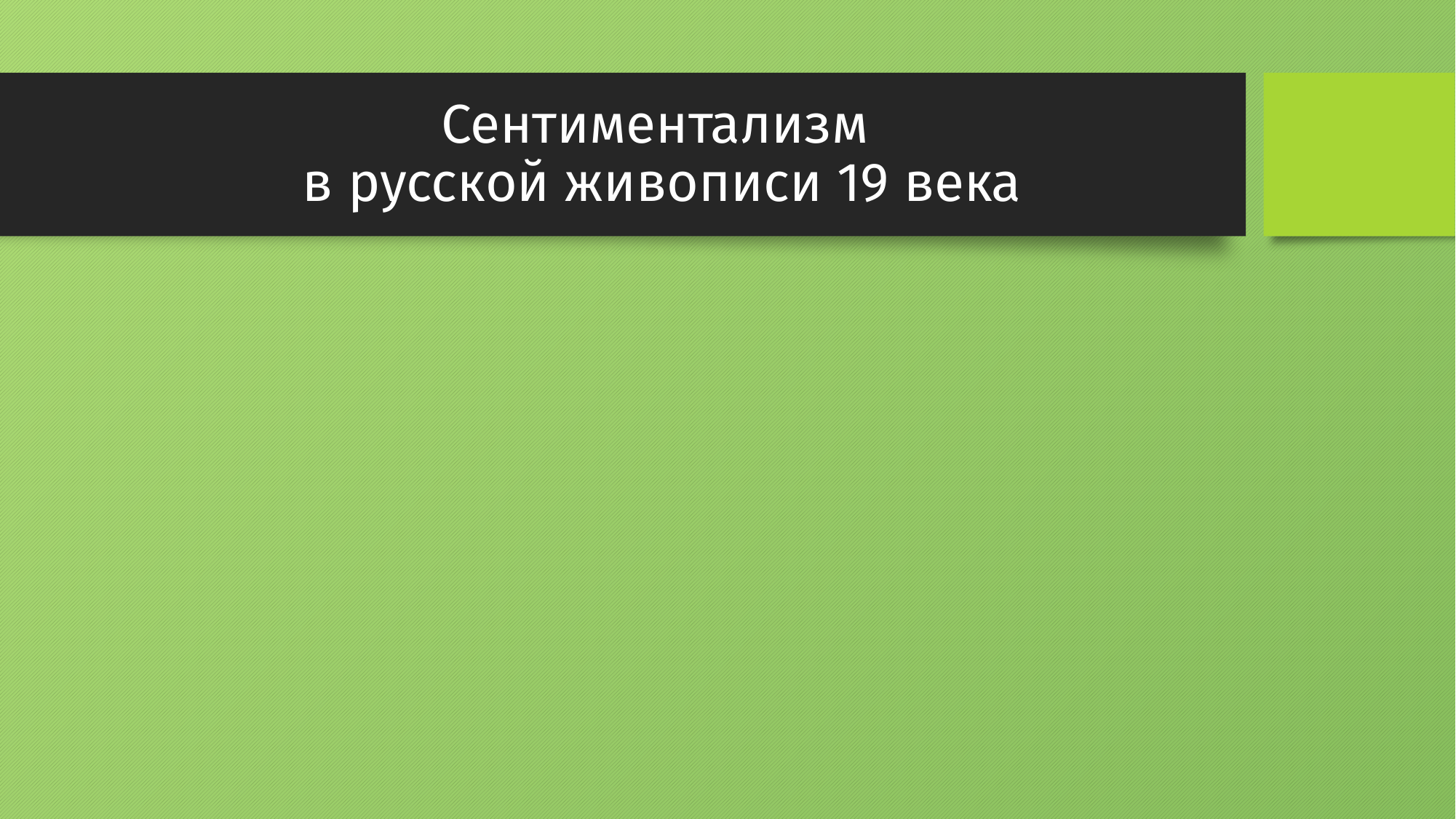

# Сентиментализм в русской живописи 19 века